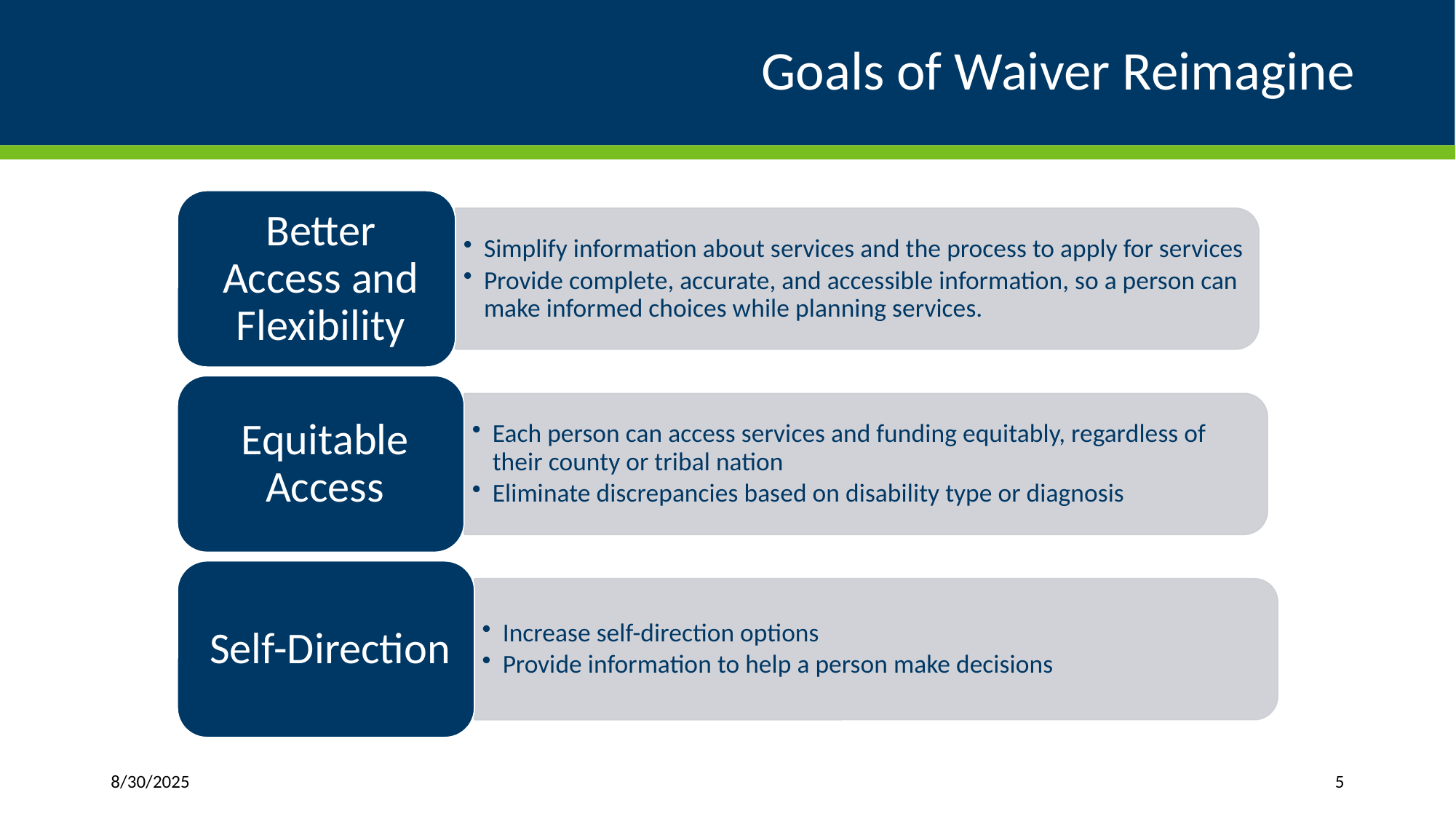

# Goals of Waiver Reimagine
Simplify information about services and the process to apply for services
Provide complete, accurate, and accessible information, so a person can make informed choices while planning services.
Better Access and Flexibility
Each person can access services and funding equitably, regardless of their county or tribal nation
Eliminate discrepancies based on disability type or diagnosis
Equitable Access
Increase self-direction options
Provide information to help a person make decisions
Self-Direction
8/30/2025
5